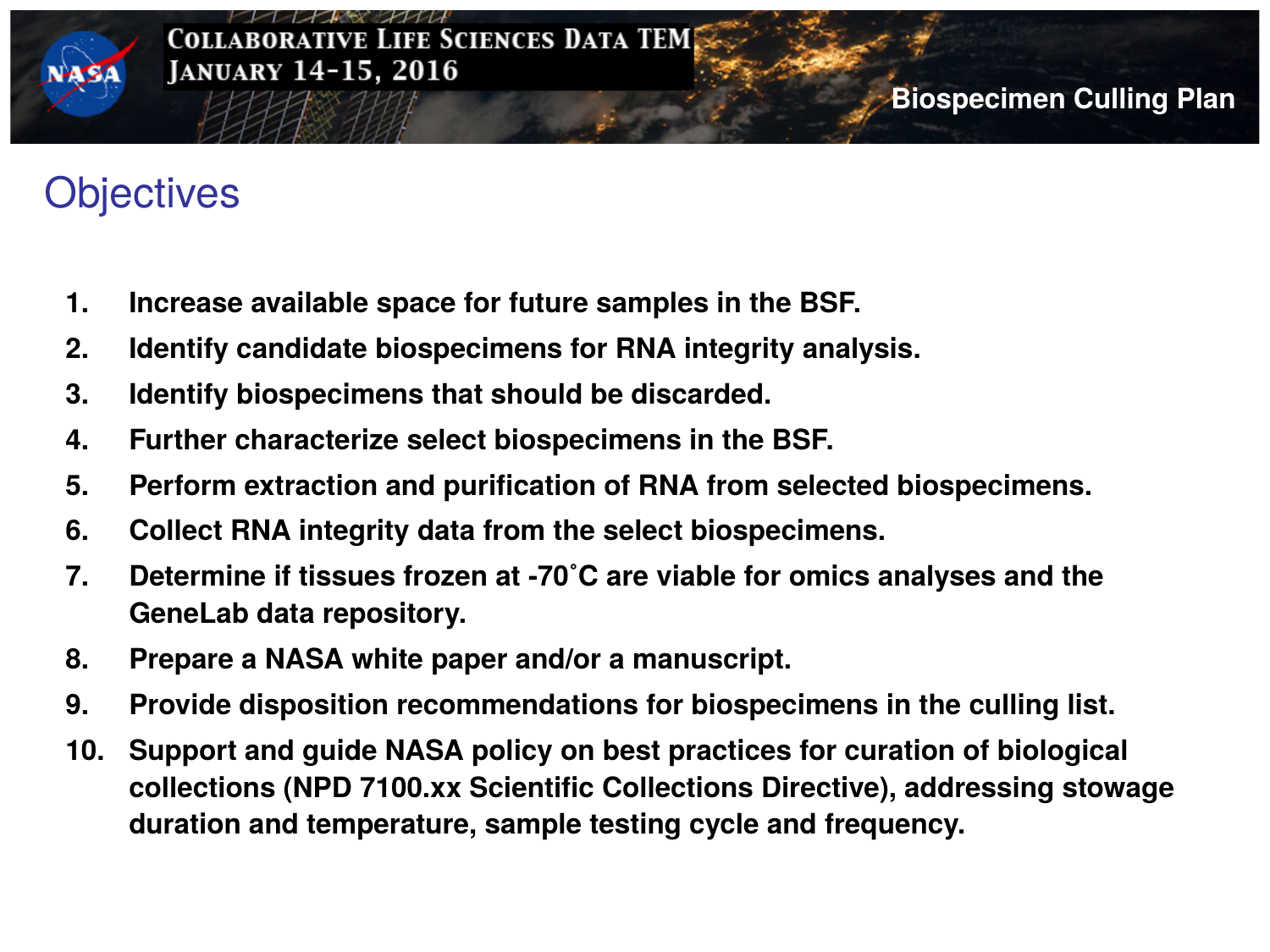

# Objectives

Increase available space for future samples in the BSF.
Identify candidate biospecimens for RNA integrity analysis.
Identify biospecimens that should be discarded.
Further characterize select biospecimens in the BSF.
Perform extraction and purification of RNA from selected biospecimens.
Collect RNA integrity data from the select biospecimens.
Determine if tissues frozen at -70˚C are viable for omics analyses and the GeneLab data repository.
Prepare a NASA white paper and/or a manuscript.
Provide disposition recommendations for biospecimens in the culling list.
Support and guide NASA policy on best practices for curation of biological collections (NPD 7100.xx Scientific Collections Directive), addressing stowage duration and temperature, sample testing cycle and frequency.